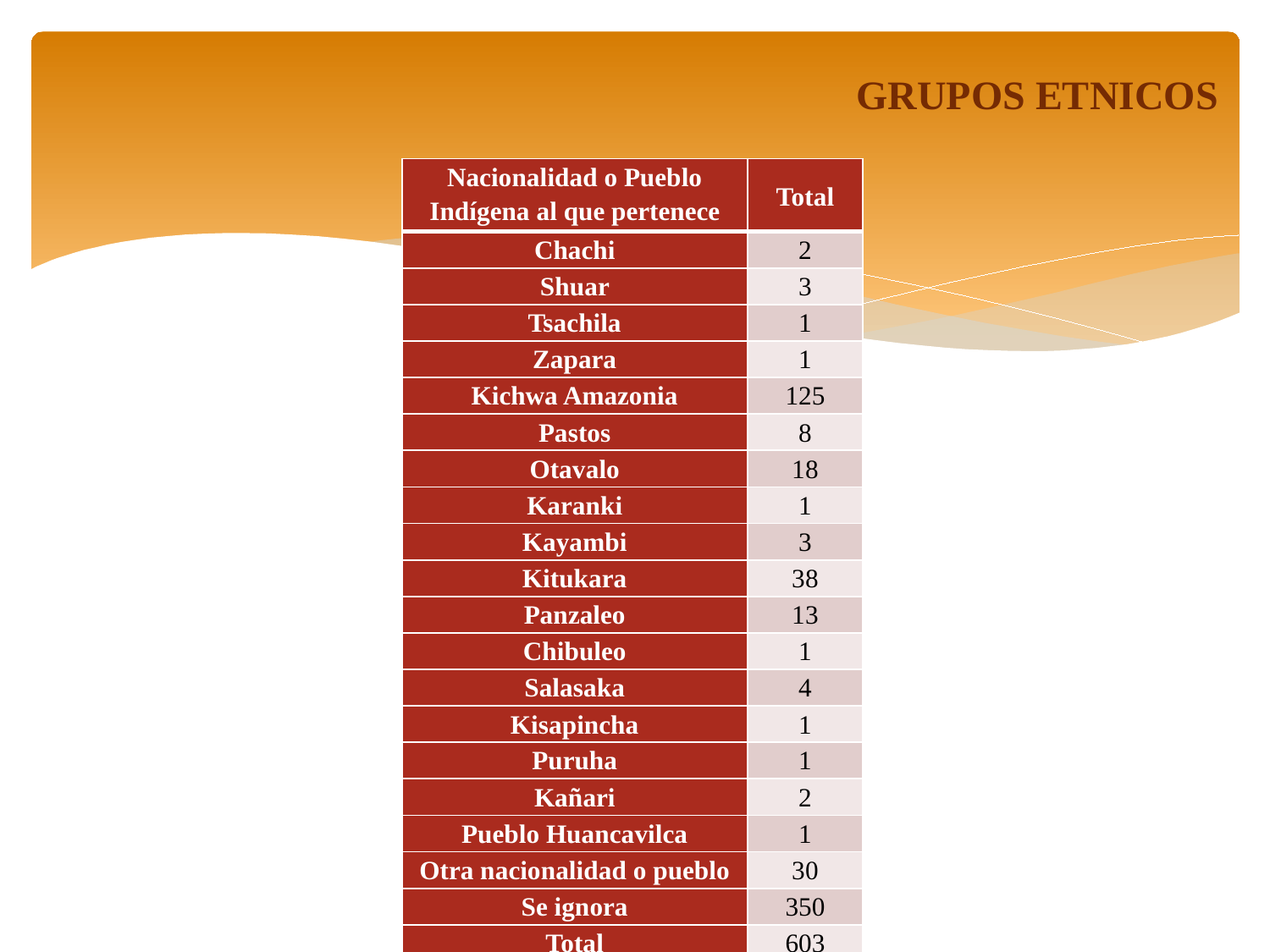

GRUPOS ETNICOS
| Nacionalidad o Pueblo Indígena al que pertenece | Total |
| --- | --- |
| Chachi | 2 |
| Shuar | 3 |
| Tsachila | 1 |
| Zapara | 1 |
| Kichwa Amazonia | 125 |
| Pastos | 8 |
| Otavalo | 18 |
| Karanki | 1 |
| Kayambi | 3 |
| Kitukara | 38 |
| Panzaleo | 13 |
| Chibuleo | 1 |
| Salasaka | 4 |
| Kisapincha | 1 |
| Puruha | 1 |
| Kañari | 2 |
| Pueblo Huancavilca | 1 |
| Otra nacionalidad o pueblo | 30 |
| Se ignora | 350 |
| Total | 603 |